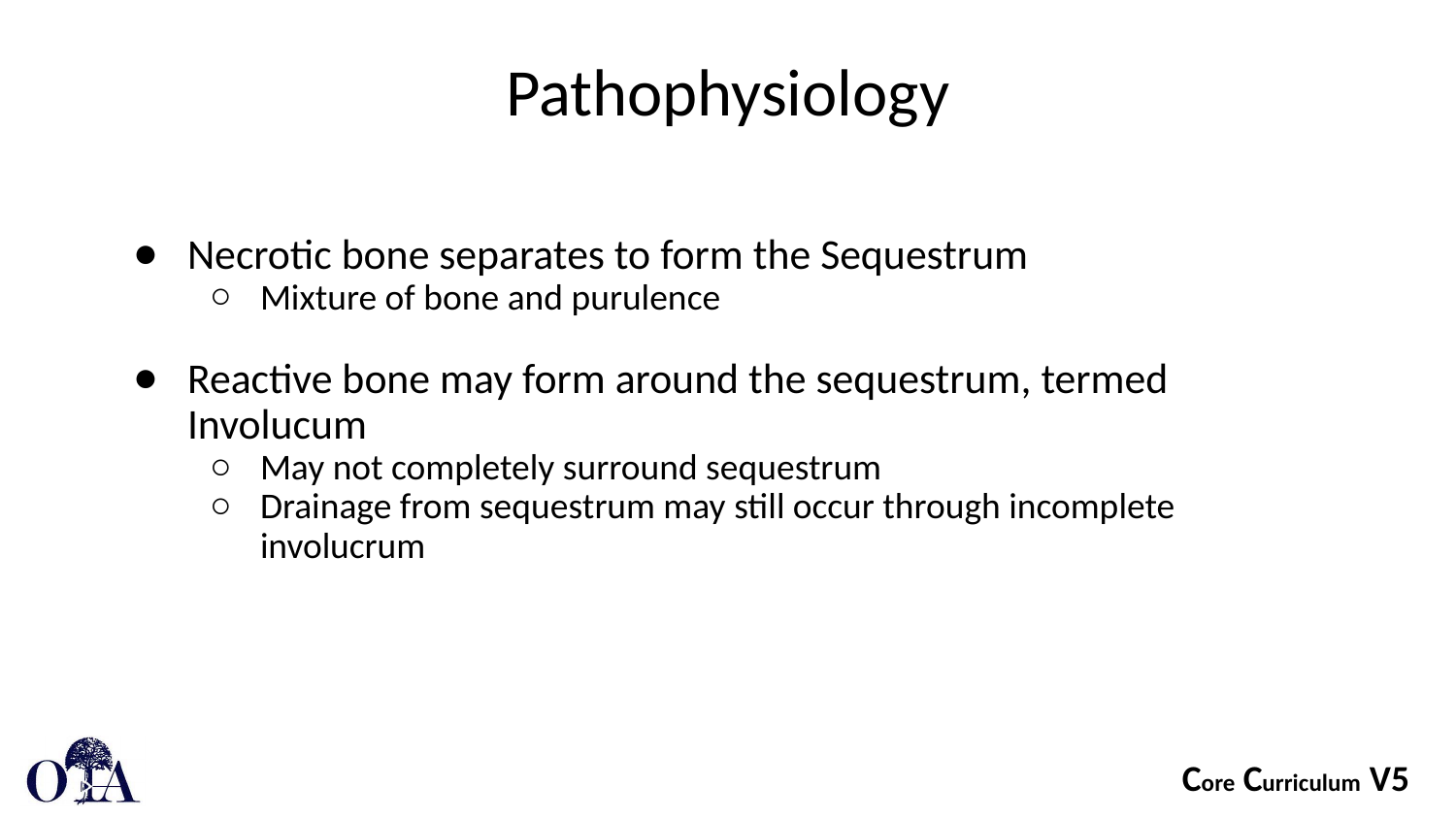

# Pathophysiology
Necrotic bone separates to form the Sequestrum
Mixture of bone and purulence
Reactive bone may form around the sequestrum, termed Involucum
May not completely surround sequestrum
Drainage from sequestrum may still occur through incomplete involucrum